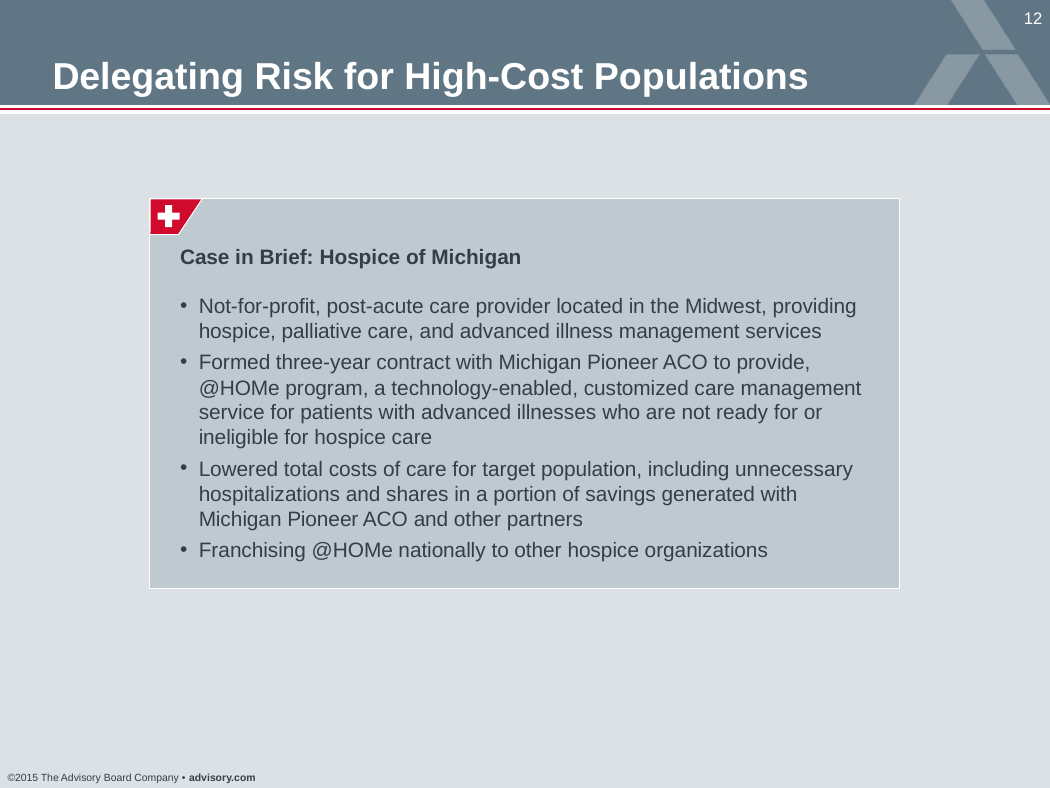

Delegating Risk for High-Cost Populations

Case in Brief: Hospice of Michigan

Not-for-profit, post-acute care provider located in the Midwest, providing hospice, palliative care, and advanced illness management services
Formed three-year contract with Michigan Pioneer ACO to provide, @HOMe program, a technology-enabled, customized care management service for patients with advanced illnesses who are not ready for or ineligible for hospice care
Lowered total costs of care for target population, including unnecessary hospitalizations and shares in a portion of savings generated with Michigan Pioneer ACO and other partners
Franchising @HOMe nationally to other hospice organizations